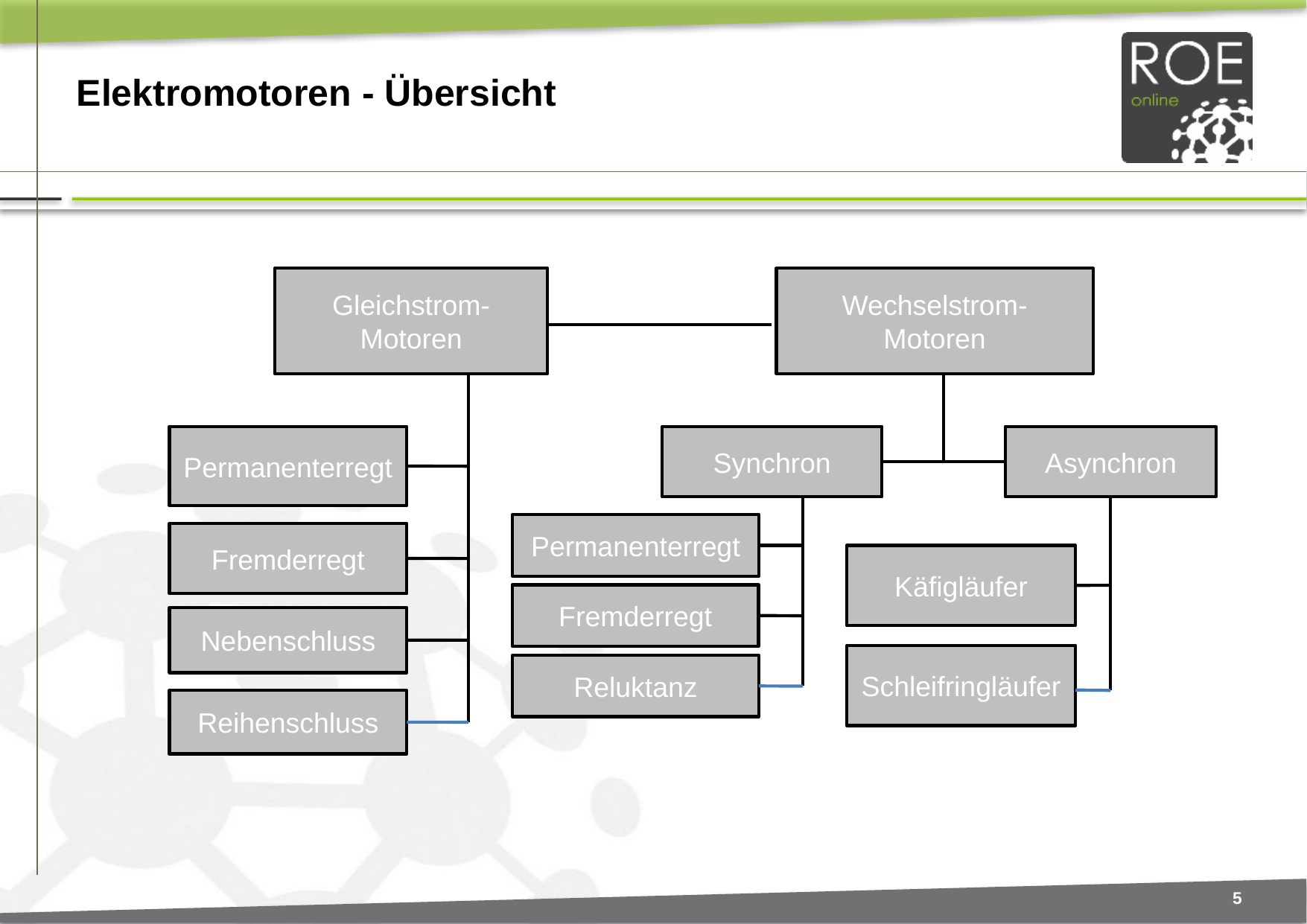

# Elektromotoren - Übersicht
Gleichstrom-
Motoren
Wechselstrom-
Motoren
Synchron
Asynchron
Permanenterregt
Permanenterregt
Fremderregt
Käfigläufer
Fremderregt
Nebenschluss
Schleifringläufer
Reluktanz
Reihenschluss
5